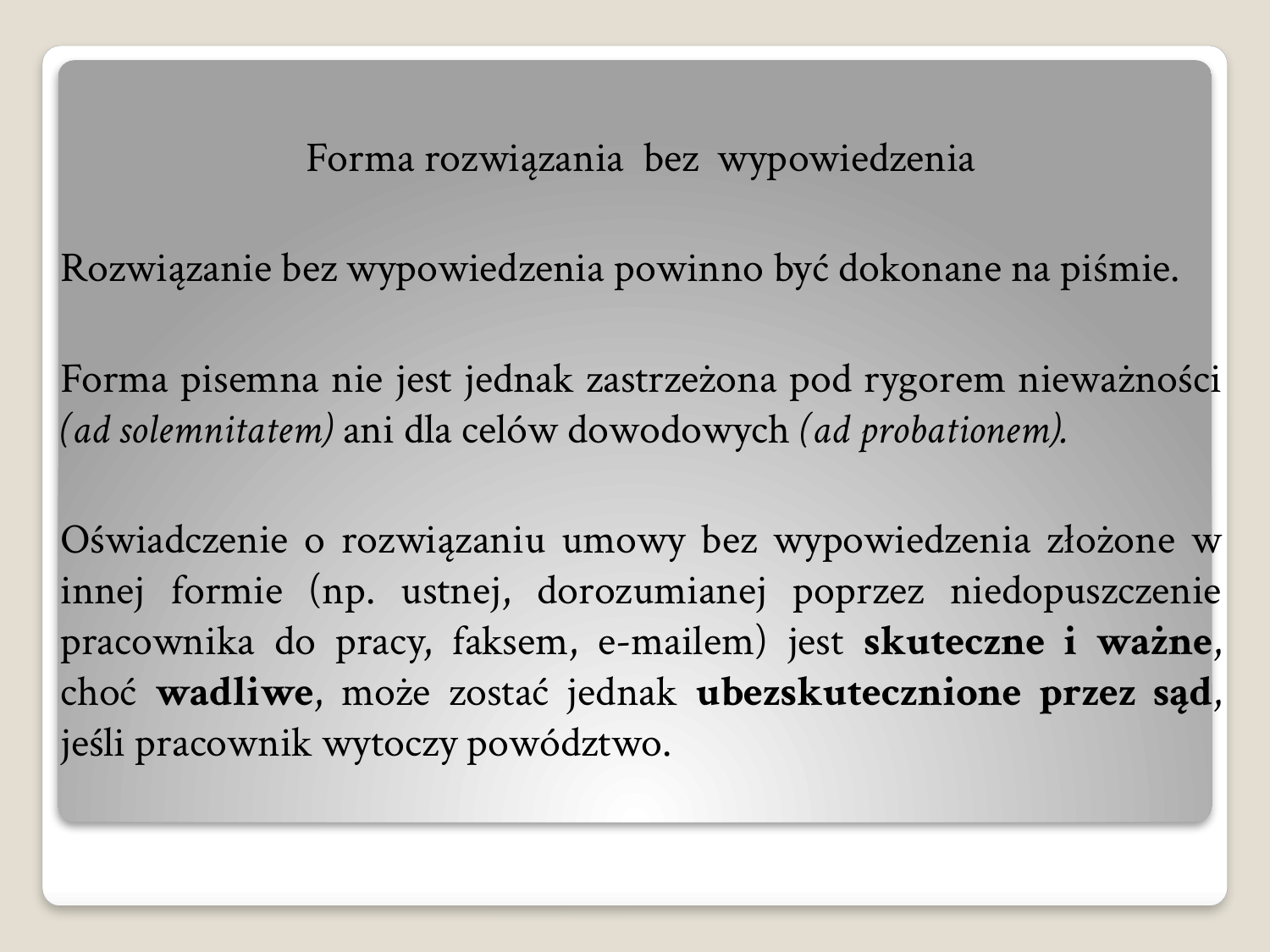

Forma rozwiązania  bez  wypowiedzenia

Rozwiązanie bez wypowiedzenia powinno być dokonane na piśmie.

Forma pisemna nie jest jednak zastrzeżona pod rygorem nieważności (ad solemnitatem) ani dla celów dowodowych (ad probationem).

Oświadczenie o rozwiązaniu umowy bez wypowiedzenia złożone w innej formie (np. ustnej, dorozumianej poprzez niedopuszczenie pracownika do pracy, faksem, e-mailem) jest skuteczne i ważne, choć wadliwe, może zostać jednak ubezskutecznione przez sąd, jeśli pracownik wytoczy powództwo.